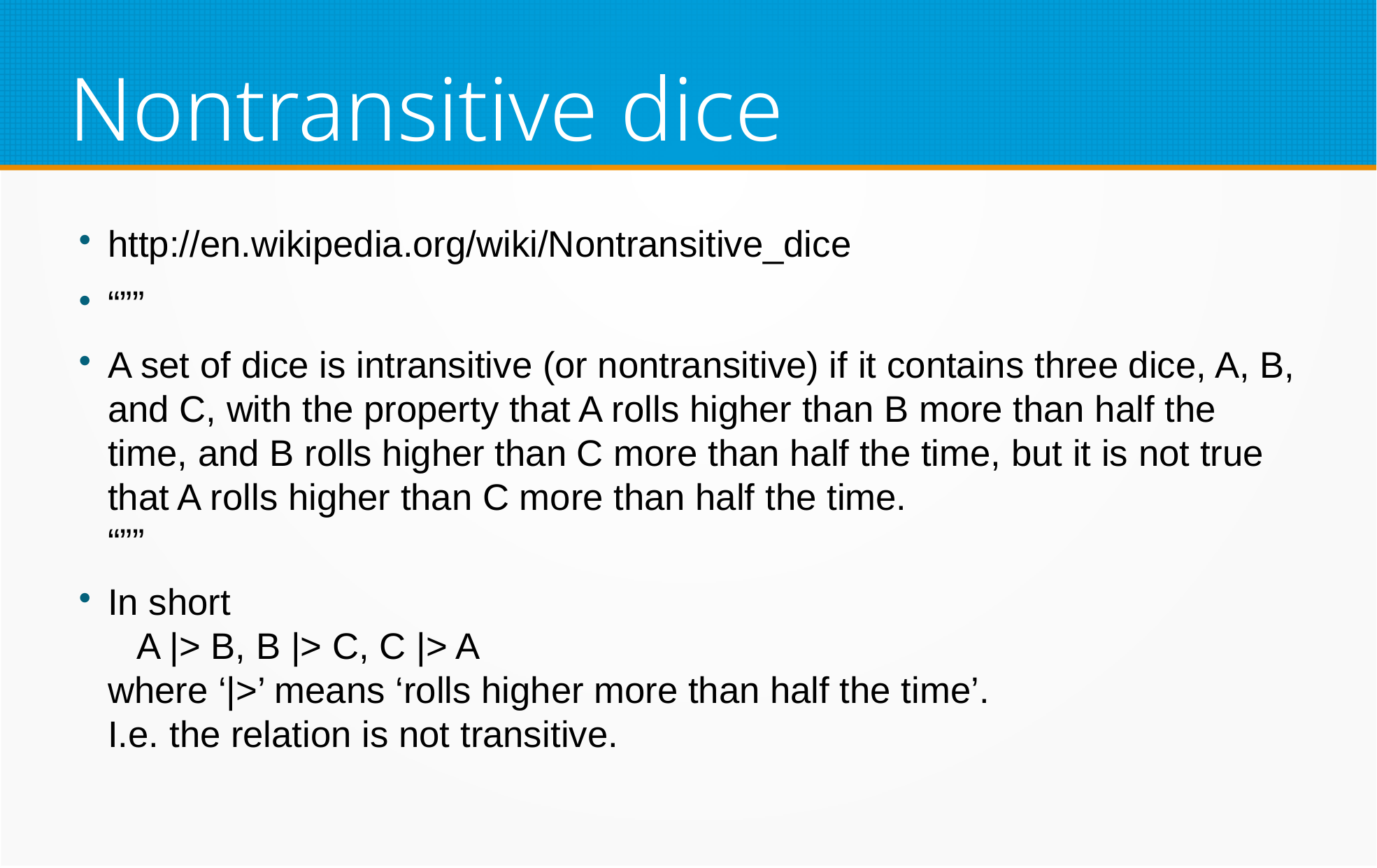

Nontransitive dice
http://en.wikipedia.org/wiki/Nontransitive_dice
“””
A set of dice is intransitive (or nontransitive) if it contains three dice, A, B, and C, with the property that A rolls higher than B more than half the time, and B rolls higher than C more than half the time, but it is not true that A rolls higher than C more than half the time.
“””
In short
   A |> B, B |> C, C |> A
where ‘|>’ means ‘rolls higher more than half the time’.
I.e. the relation is not transitive.